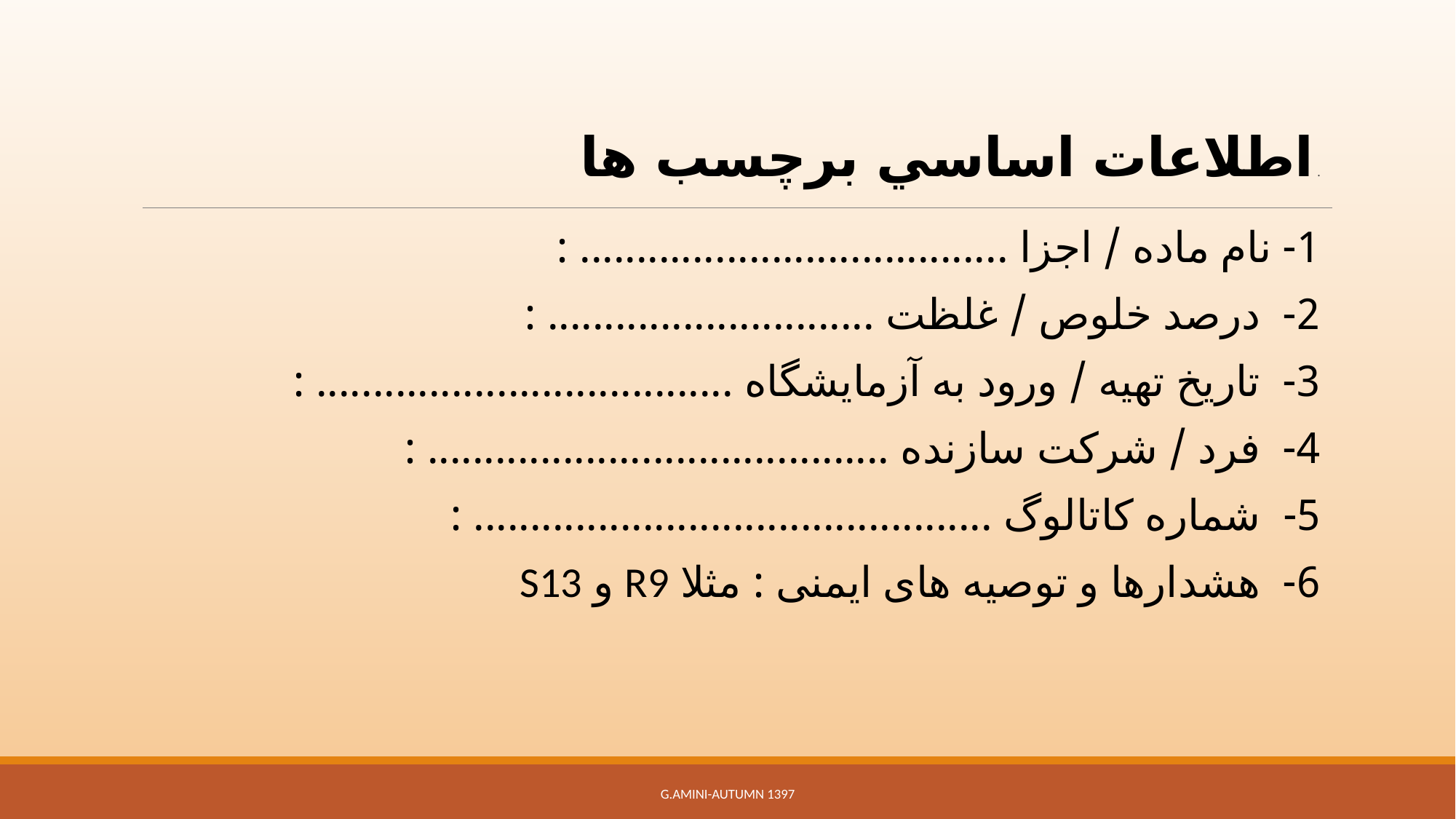

# . اطلاعات اساسي برچسب ها
1- نام ماده / اجزا ...................................... :
2-  درصد خلوص / غلظت ............................. :
3-  تاریخ تهیه / ورود به آزمایشگاه ..................................... :
4-  فرد / شرکت سازنده ......................................... :
5-  شماره کاتالوگ .............................................. :
6-  هشدارها و توصیه های ایمنی : مثلا R9 و S13
G.Amini-Autumn 1397